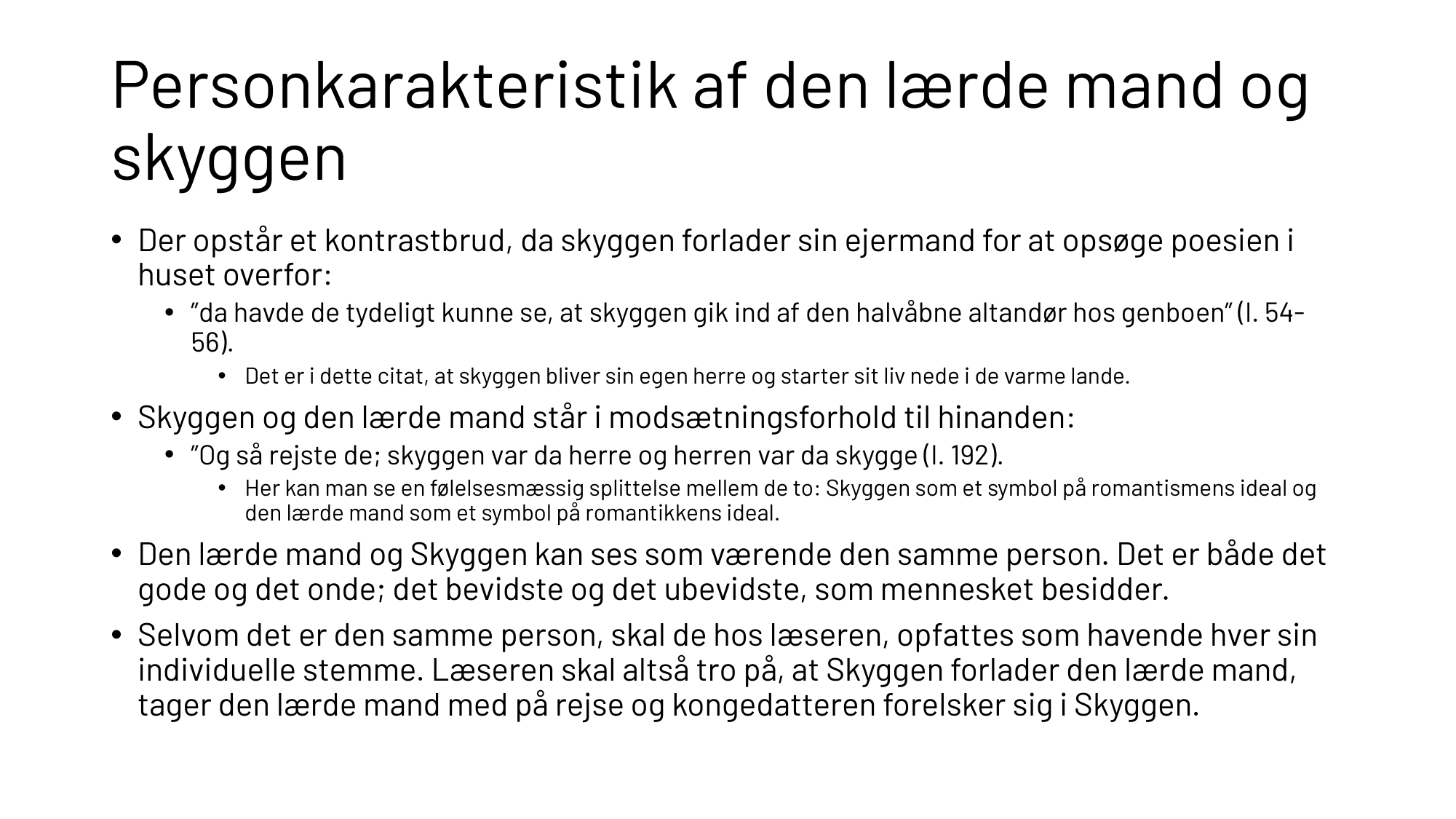

# Personkarakteristik af den lærde mand og skyggen
Der opstår et kontrastbrud, da skyggen forlader sin ejermand for at opsøge poesien i huset overfor:
”da havde de tydeligt kunne se, at skyggen gik ind af den halvåbne altandør hos genboen” (l. 54-56).
Det er i dette citat, at skyggen bliver sin egen herre og starter sit liv nede i de varme lande.
Skyggen og den lærde mand står i modsætningsforhold til hinanden:
”Og så rejste de; skyggen var da herre og herren var da skygge (l. 192).
Her kan man se en følelsesmæssig splittelse mellem de to: Skyggen som et symbol på romantismens ideal og den lærde mand som et symbol på romantikkens ideal.
Den lærde mand og Skyggen kan ses som værende den samme person. Det er både det gode og det onde; det bevidste og det ubevidste, som mennesket besidder.
Selvom det er den samme person, skal de hos læseren, opfattes som havende hver sin individuelle stemme. Læseren skal altså tro på, at Skyggen forlader den lærde mand, tager den lærde mand med på rejse og kongedatteren forelsker sig i Skyggen.